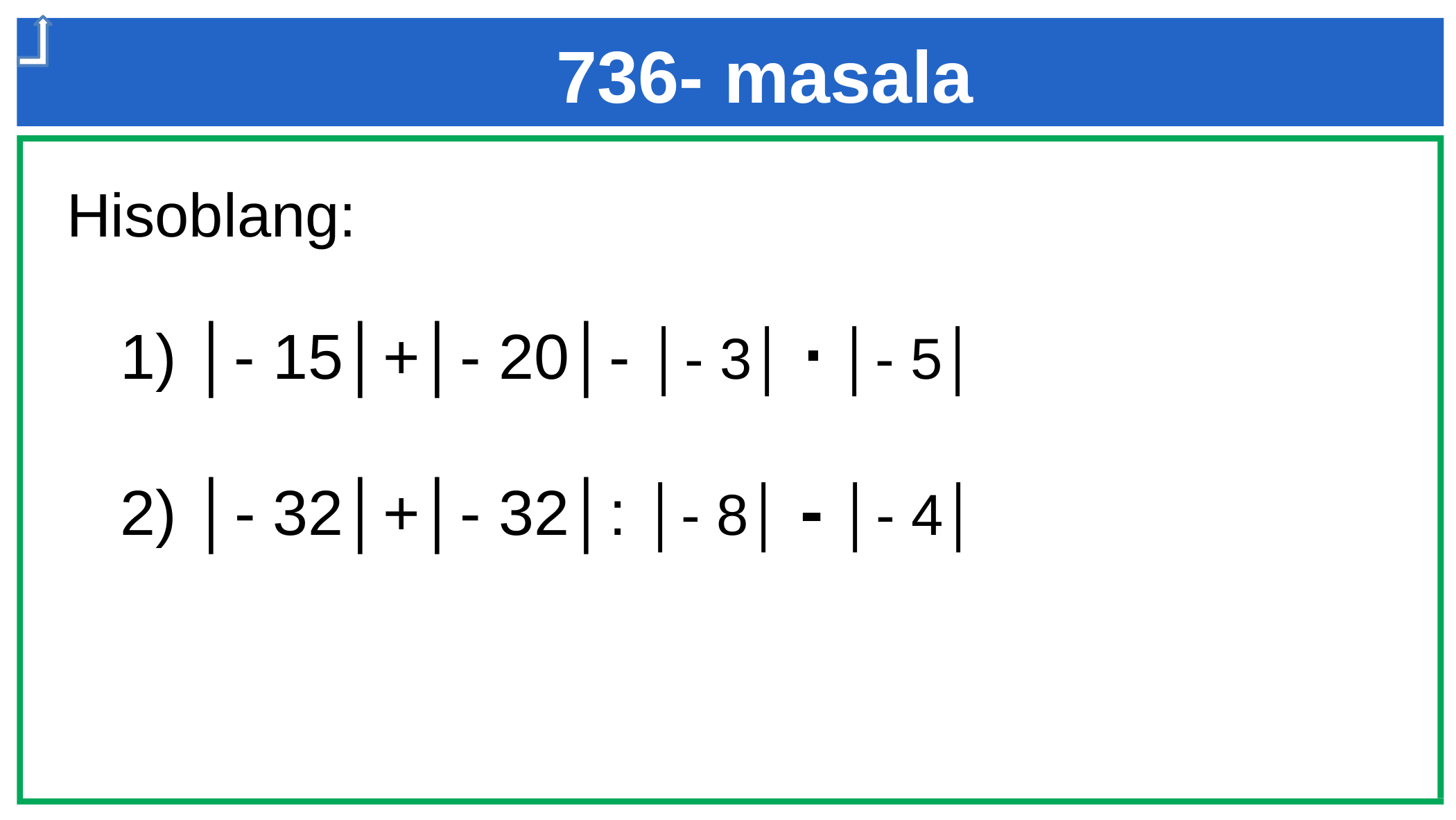

736- masala
Hisoblang:
1) │- 15│+│- 20│- │- 3│ ∙ │- 5│
2) │- 32│+│- 32│: │- 8│ - │- 4│